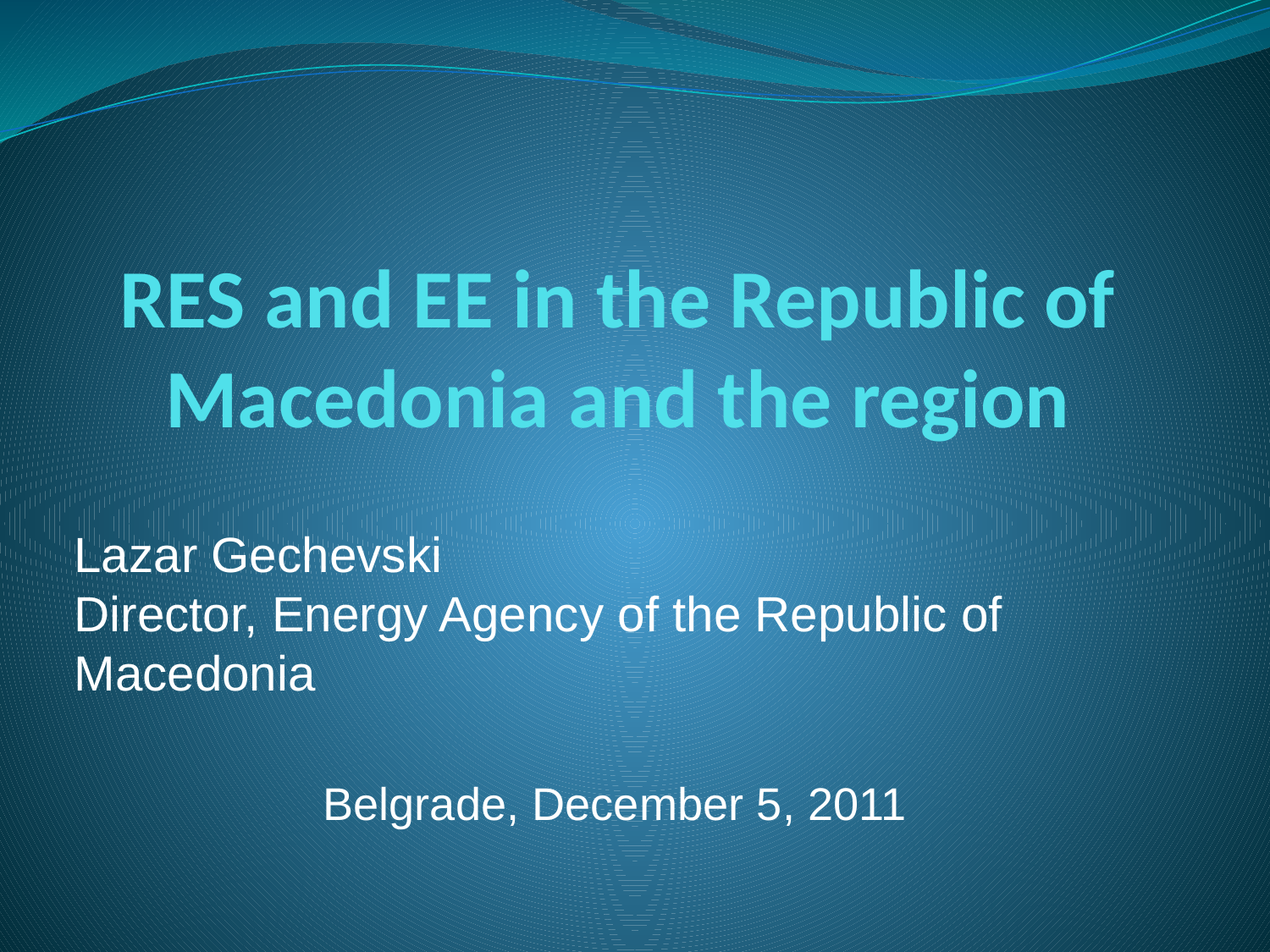

# RES and EE in the Republic of Macedonia and the region

Lazar Gechevski
Director, Energy Agency of the Republic of Macedonia

Belgrade, December 5, 2011